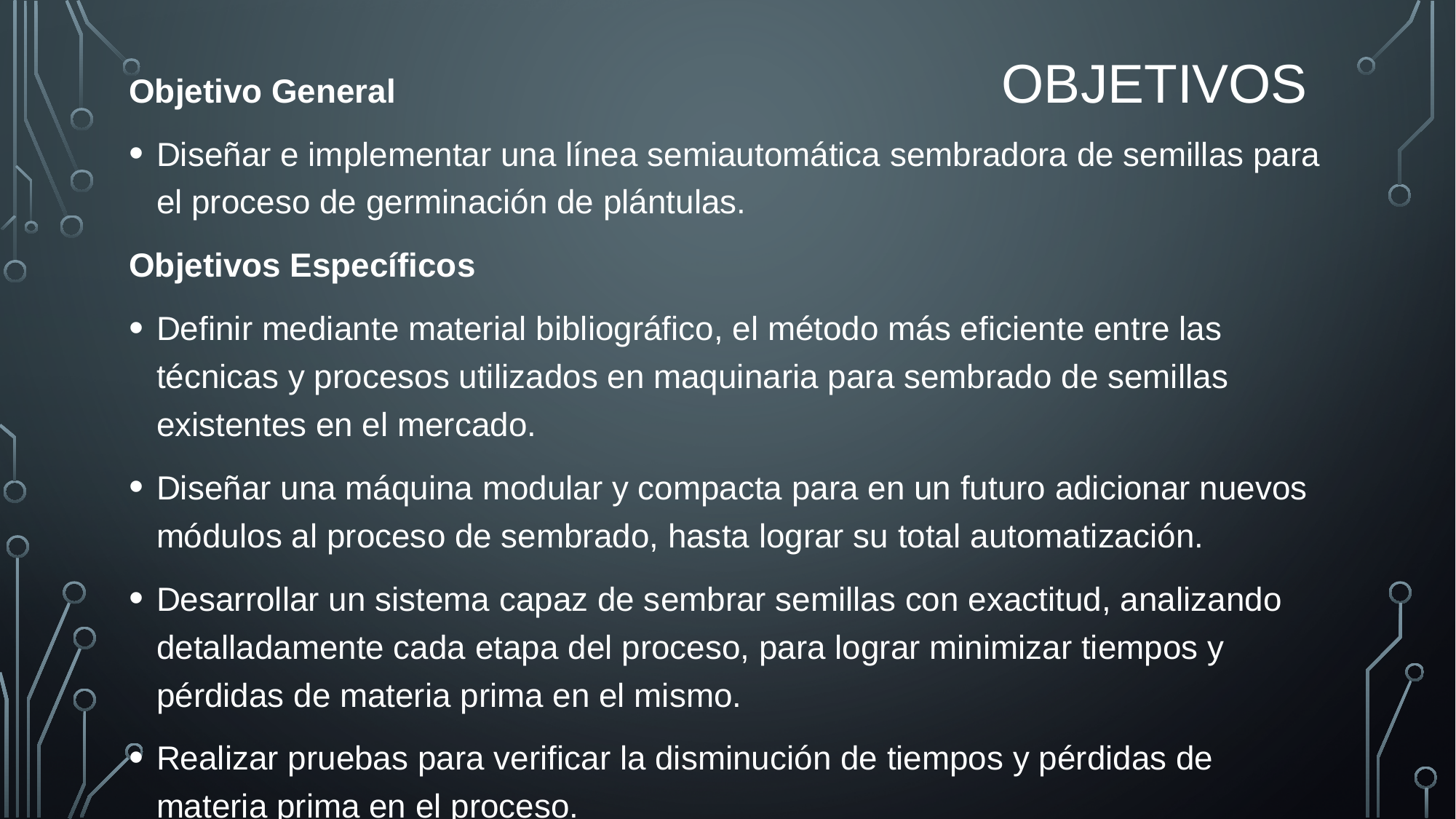

# objetivos
Objetivo General
Diseñar e implementar una línea semiautomática sembradora de semillas para el proceso de germinación de plántulas.
Objetivos Específicos
Definir mediante material bibliográfico, el método más eficiente entre las técnicas y procesos utilizados en maquinaria para sembrado de semillas existentes en el mercado.
Diseñar una máquina modular y compacta para en un futuro adicionar nuevos módulos al proceso de sembrado, hasta lograr su total automatización.
Desarrollar un sistema capaz de sembrar semillas con exactitud, analizando detalladamente cada etapa del proceso, para lograr minimizar tiempos y pérdidas de materia prima en el mismo.
Realizar pruebas para verificar la disminución de tiempos y pérdidas de materia prima en el proceso.